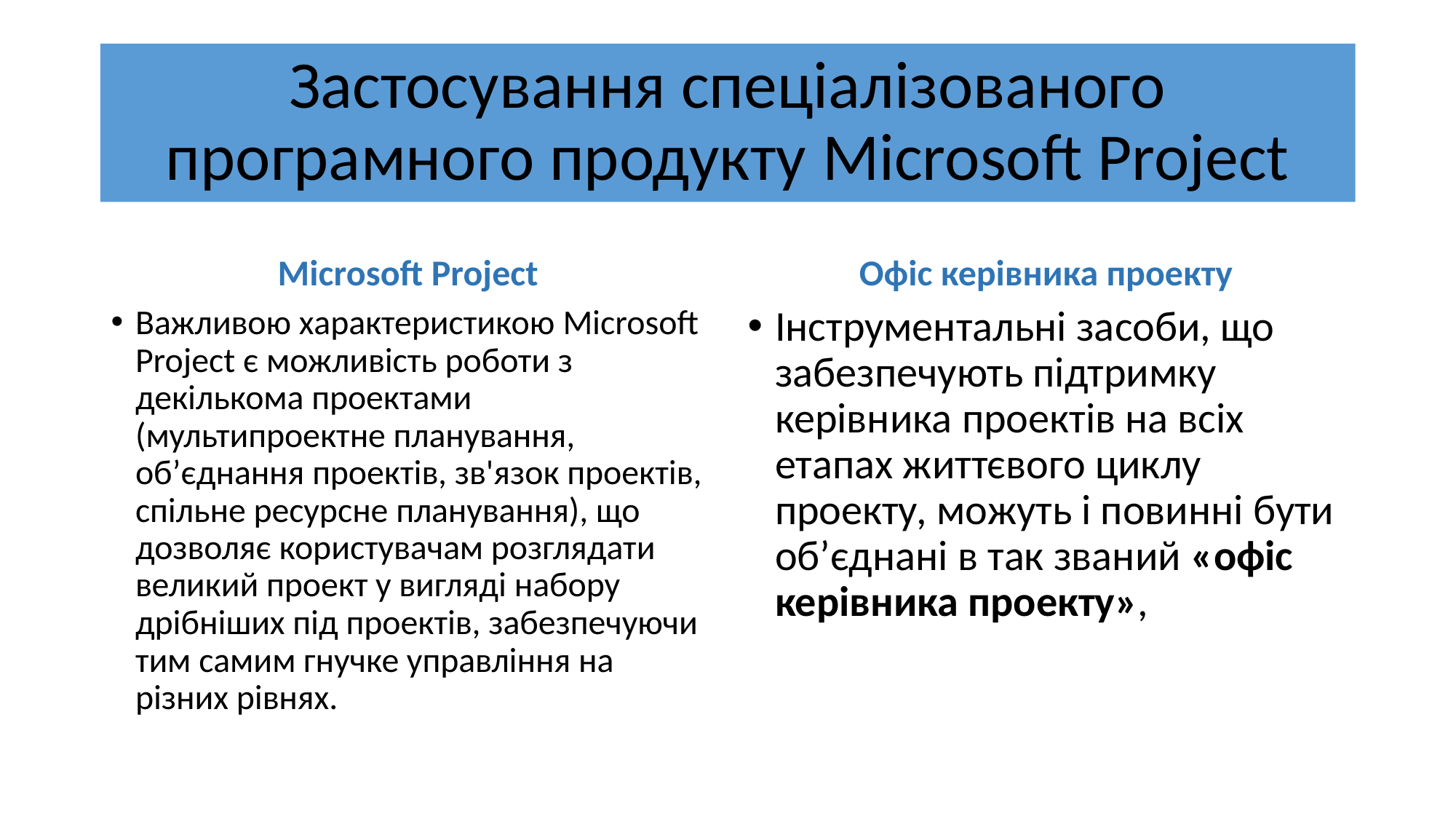

# Застосування спеціалізованого програмного продукту Microsoft Project
Microsoft Project
Офіс керівника проекту
Важливою характеристикою Microsoft Project є можливість роботи з декількома проектами (мультипроектне планування, об’єднання проектів, зв'язок проектів, спільне ресурсне планування), що дозволяє користувачам розглядати великий проект у вигляді набору дрібніших під проектів, забезпечуючи тим самим гнучке управління на різних рівнях.
Інструментальні засоби, що забезпечують підтримку керівника проектів на всіх етапах життєвого циклу проекту, можуть і повинні бути об’єднані в так званий «офіс керівника проекту»,